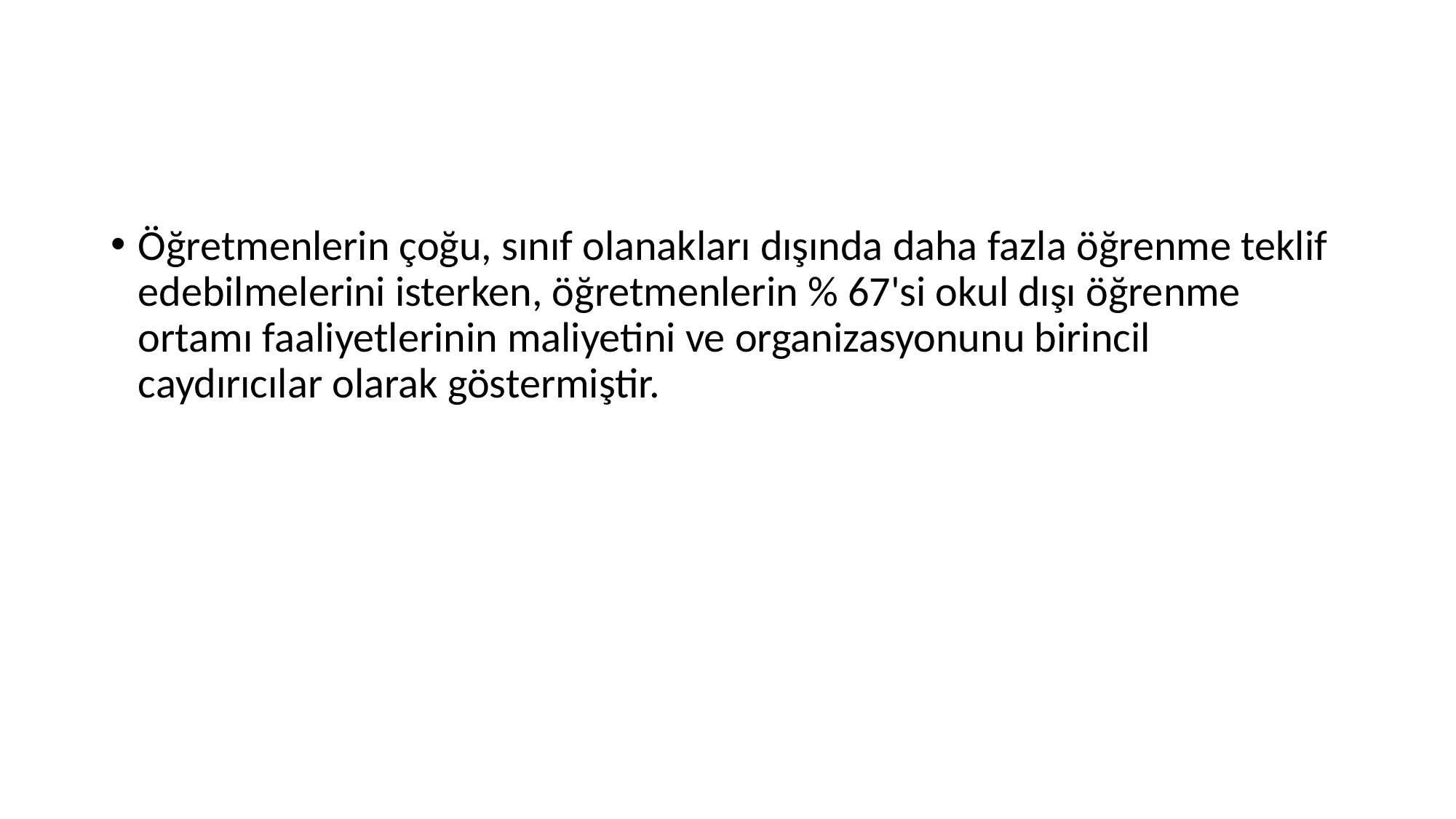

#
Öğretmenlerin çoğu, sınıf olanakları dışında daha fazla öğrenme teklif edebilmelerini isterken, öğretmenlerin % 67'si okul dışı öğrenme ortamı faaliyetlerinin maliyetini ve organizasyonunu birincil caydırıcılar olarak göstermiştir.